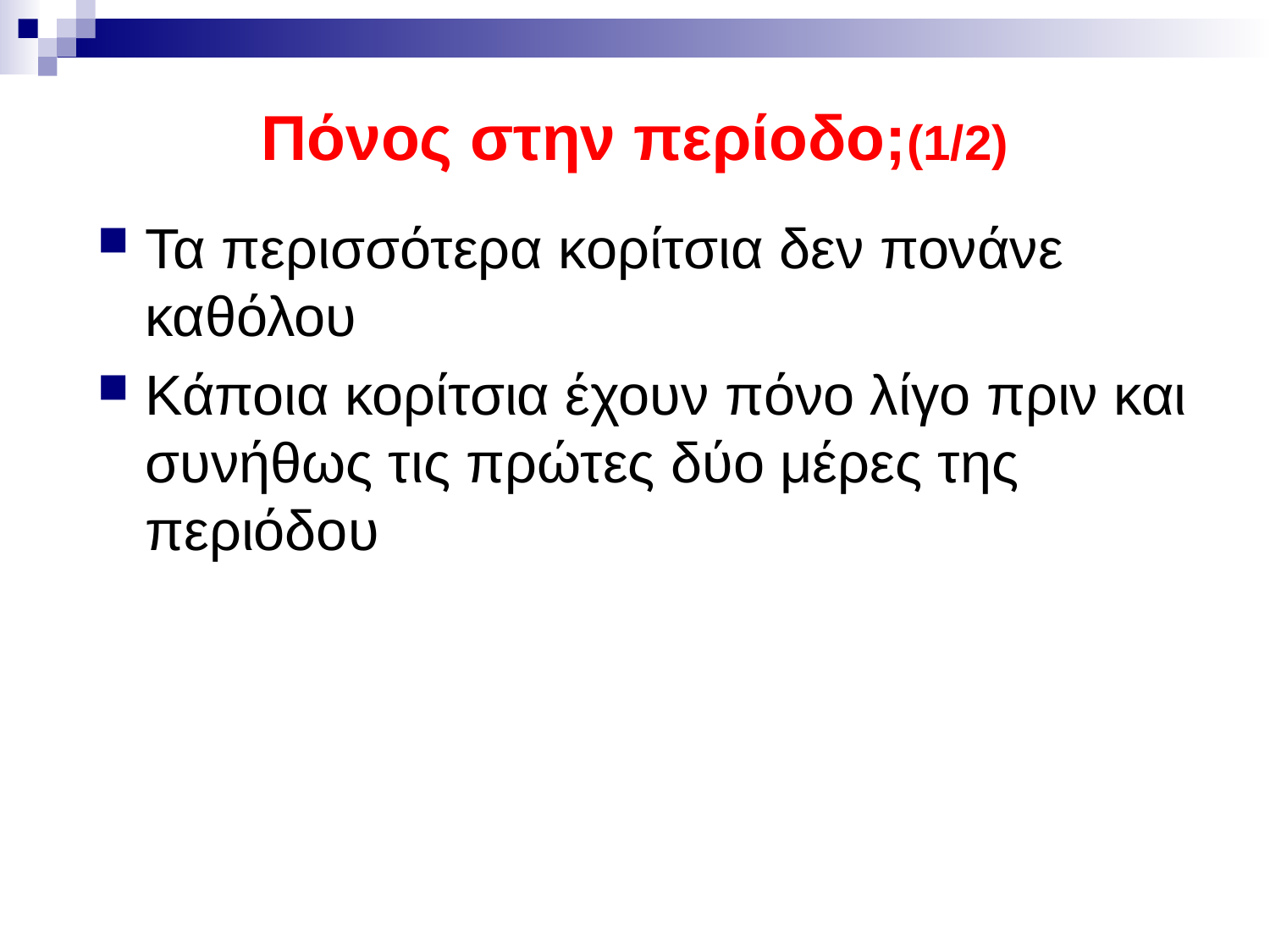

# Πόνος στην περίοδο;(1/2)
Τα περισσότερα κορίτσια δεν πονάνε καθόλου
Κάποια κορίτσια έχουν πόνο λίγο πριν και συνήθως τις πρώτες δύο μέρες της περιόδου